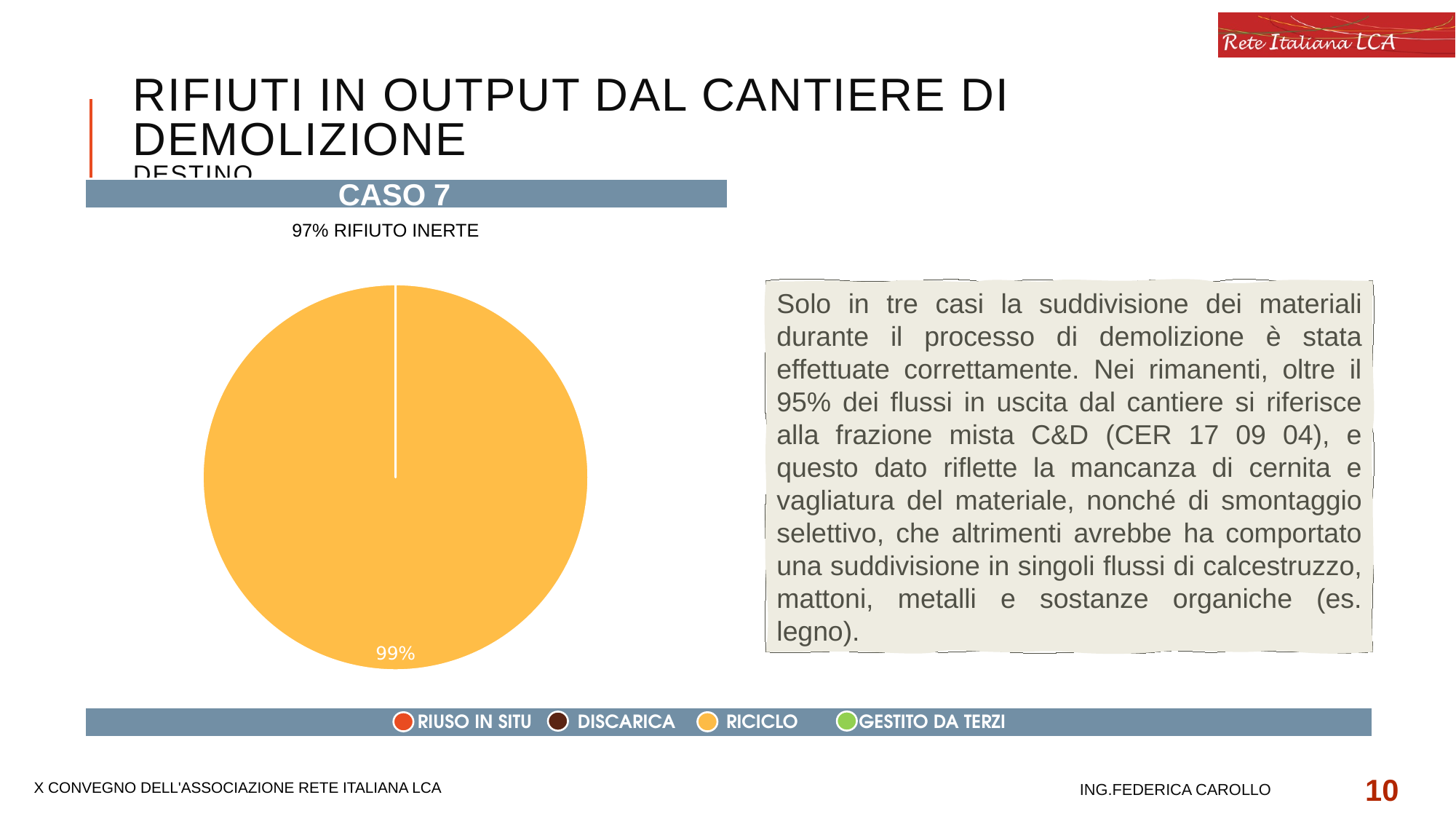

# RIFIUTI IN OUTPUT DAL CANTIERE DI DEMOLIZIONE DESTINO
        CASO 7

### Chart

| Category | 17 09 04 - Rifiuti misti dell'attività di C&D |
|---|---|
| 17 09 04 - Rifiuti misti dell'attività di C&D | 1.0 |
97% RIFIUTO INERTE

Solo in tre casi la suddivisione dei materiali durante il processo di demolizione è stata effettuate correttamente. Nei rimanenti, oltre il 95% dei flussi in uscita dal cantiere si riferisce alla frazione mista C&D (CER 17 09 04), e questo dato riflette la mancanza di cernita e vagliatura del materiale, nonché di smontaggio selettivo, che altrimenti avrebbe ha comportato una suddivisione in singoli flussi di calcestruzzo, mattoni, metalli e sostanze organiche (es. legno).

RIUSO IN SITU         DISCARICA          RICICLO            GESTITO DA TERZI

Ing.Federica carollo
10